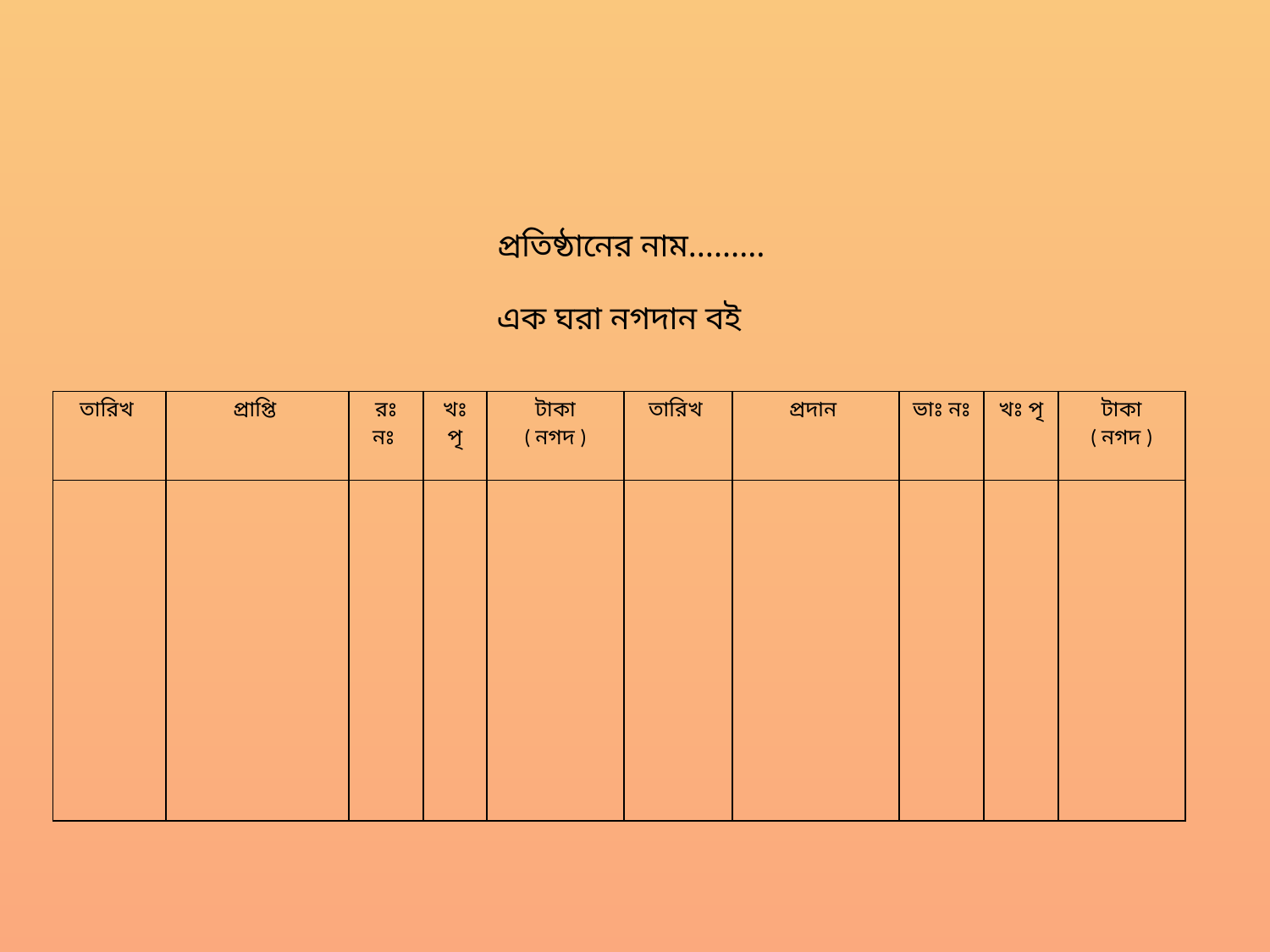

| প্রতিষ্ঠানের নাম……… এক ঘরা নগদান বই |
| --- |
| তারিখ | প্রাপ্তি | রঃ নঃ | খঃ পৃ | টাকা ( নগদ ) | তারিখ | প্রদান | ভাঃ নঃ | খঃ পৃ | টাকা ( নগদ ) |
| --- | --- | --- | --- | --- | --- | --- | --- | --- | --- |
|  |  |  |  |  |  |  |  |  |  |